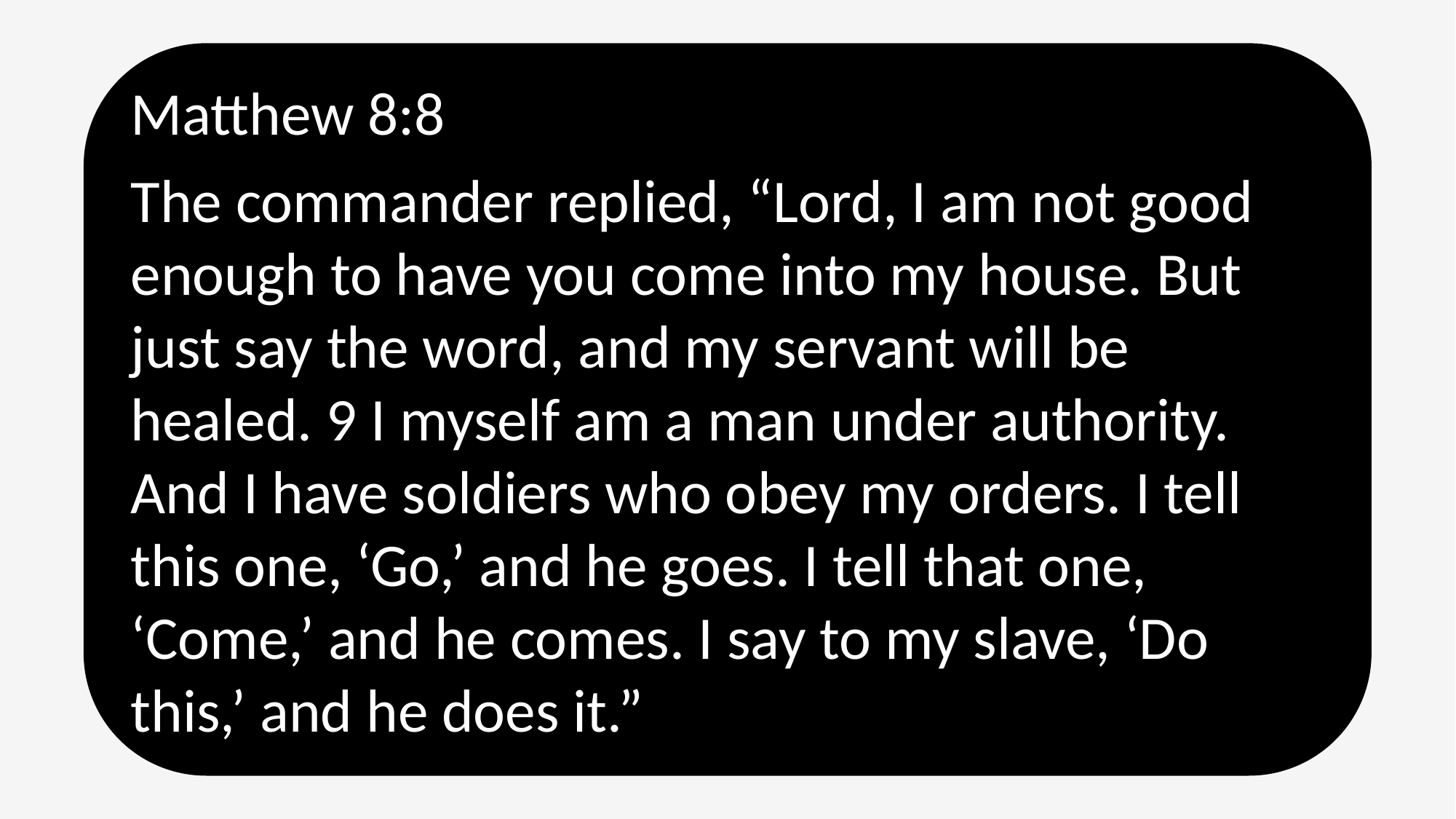

Matthew 8:8

The commander replied, “Lord, I am not good enough to have you come into my house. But just say the word, and my servant will be healed. 9 I myself am a man under authority. And I have soldiers who obey my orders. I tell this one, ‘Go,’ and he goes. I tell that one, ‘Come,’ and he comes. I say to my slave, ‘Do this,’ and he does it.”